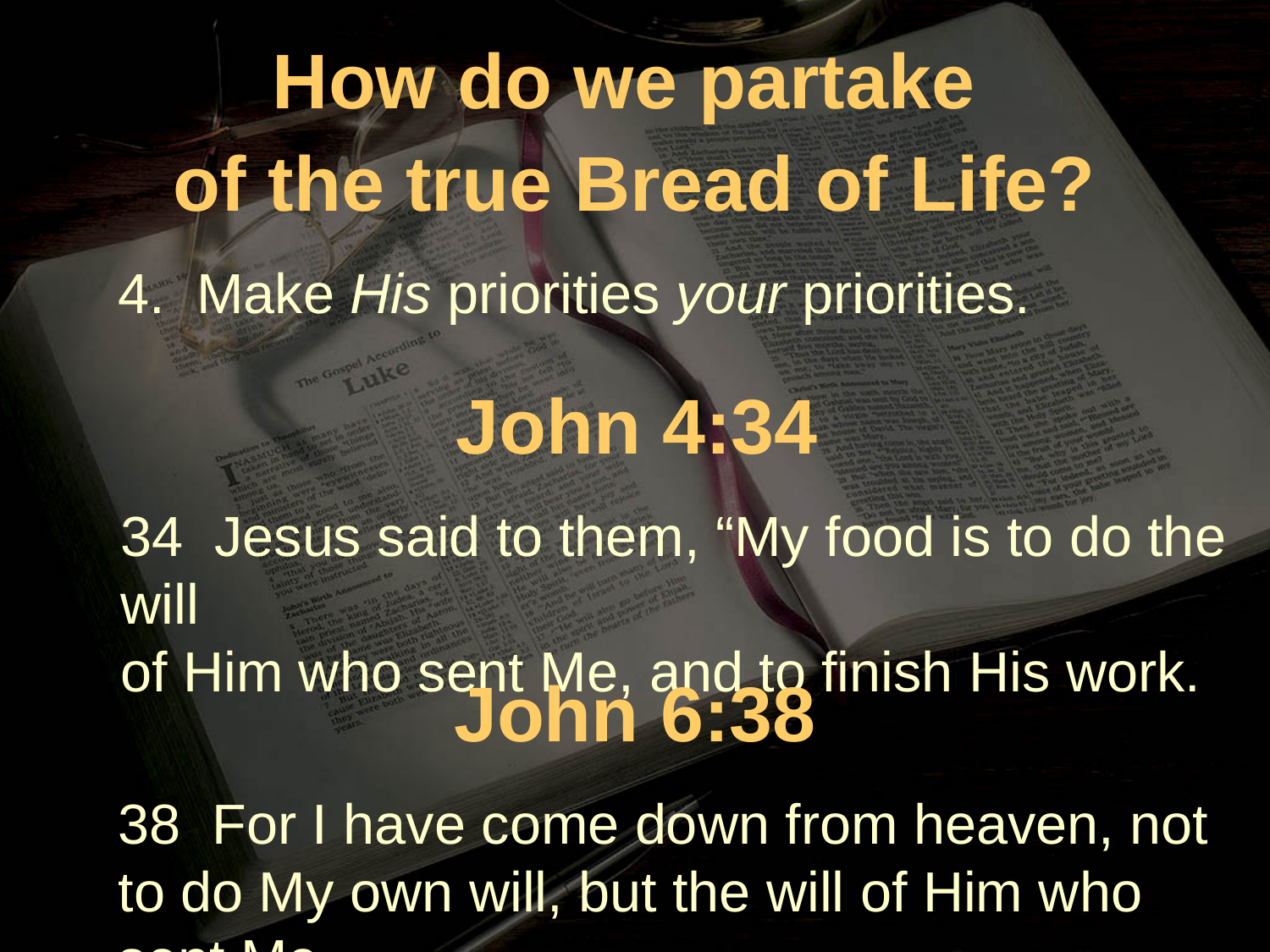

How do we partake
of the true Bread of Life?
4.  Make His priorities your priorities.

John 4:34
34  Jesus said to them, “My food is to do the will
of Him who sent Me, and to finish His work.
John 6:38
38  For I have come down from heaven, not to do My own will, but the will of Him who sent Me.